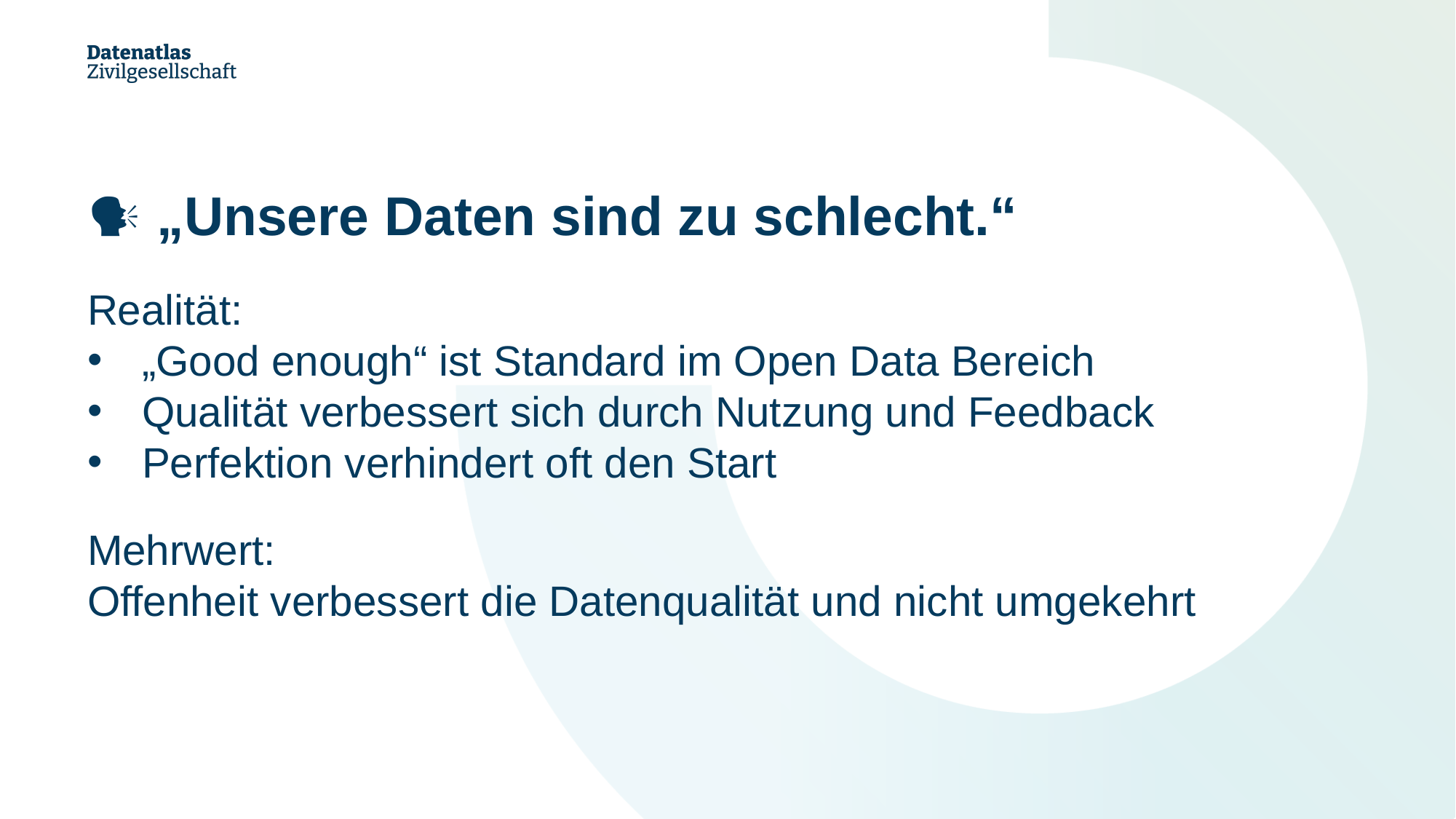

🗣️ „Unsere Daten sind zu schlecht.“

Realität:
„Good enough“ ist Standard im Open Data Bereich
Qualität verbessert sich durch Nutzung und Feedback
Perfektion verhindert oft den Start

Mehrwert:
Offenheit verbessert die Datenqualität und nicht umgekehrt